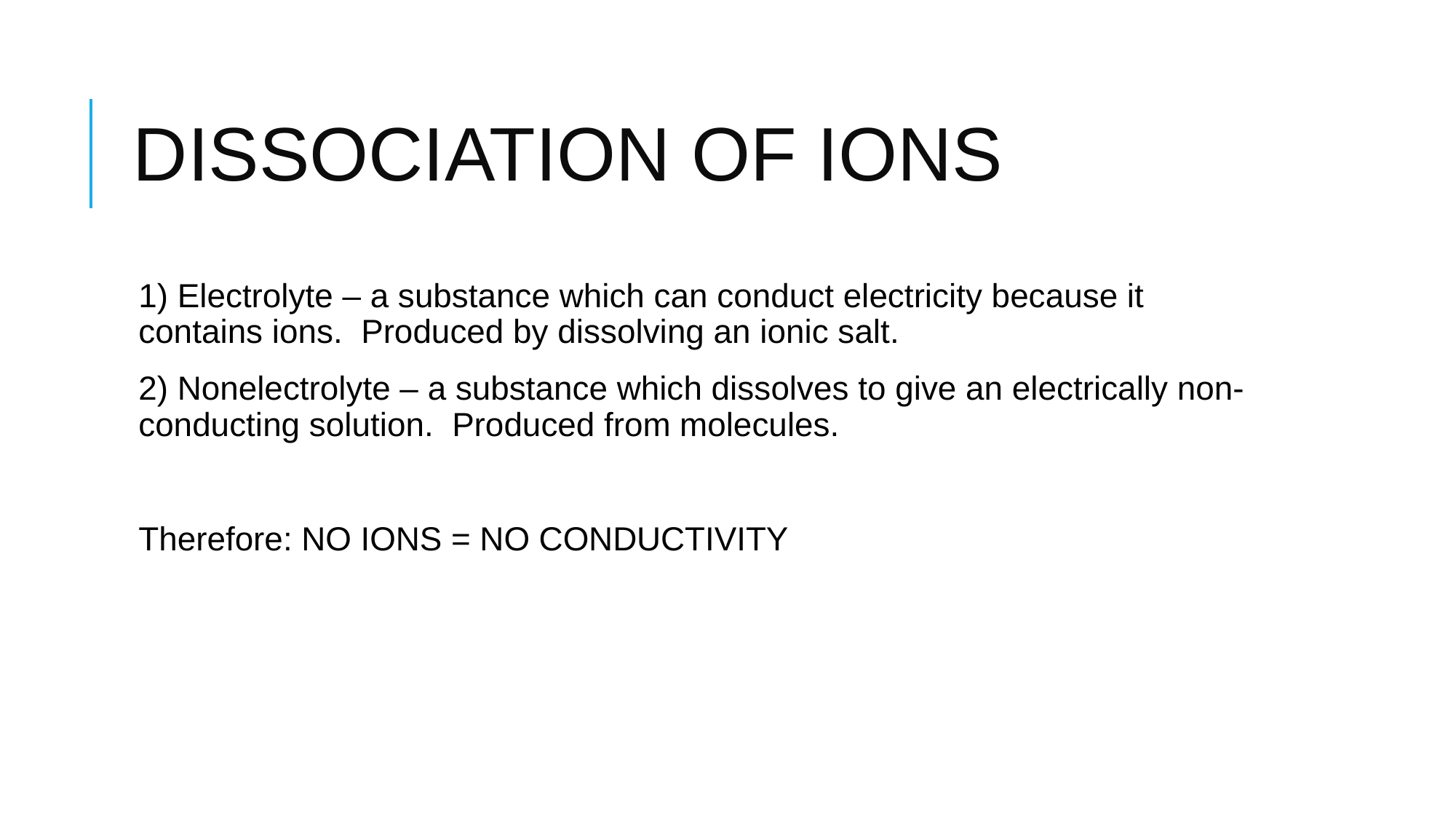

# DISSOCIATION OF IONS
1) Electrolyte – a substance which can conduct electricity because it contains ions.  Produced by dissolving an ionic salt.
2) Nonelectrolyte – a substance which dissolves to give an electrically non-conducting solution.  Produced from molecules.

Therefore: NO IONS = NO CONDUCTIVITY